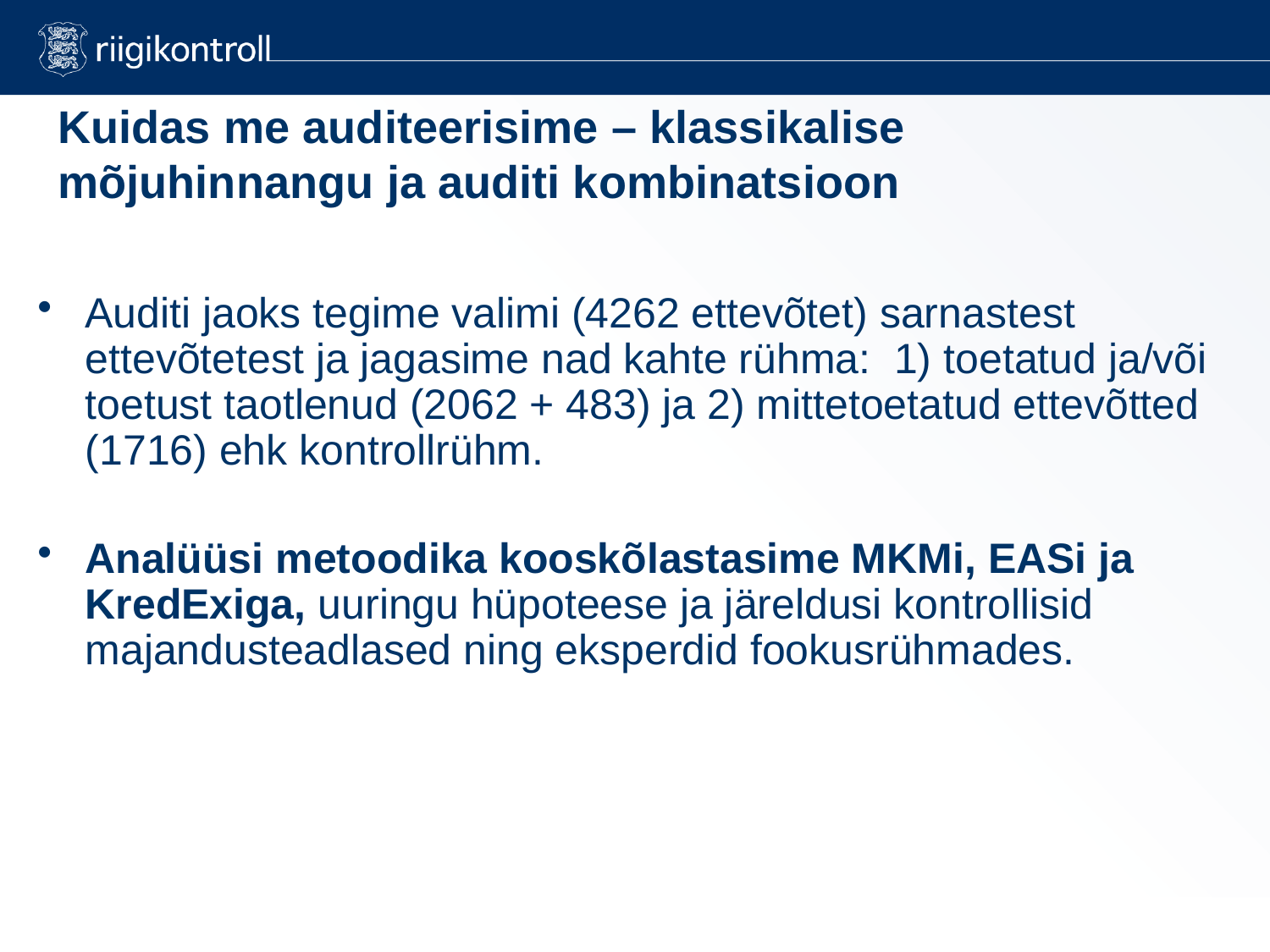

Kuidas me auditeerisime – klassikalise mõjuhinnangu ja auditi kombinatsioon

Auditi jaoks tegime valimi (4262 ettevõtet) sarnastest ettevõtetest ja jagasime nad kahte rühma:  1) toetatud ja/või toetust taotlenud (2062 + 483) ja 2) mittetoetatud ettevõtted (1716) ehk kontrollrühm.

Analüüsi metoodika kooskõlastasime MKMi, EASi ja KredExiga, uuringu hüpoteese ja järeldusi kontrollisid majandusteadlased ning eksperdid fookusrühmades.